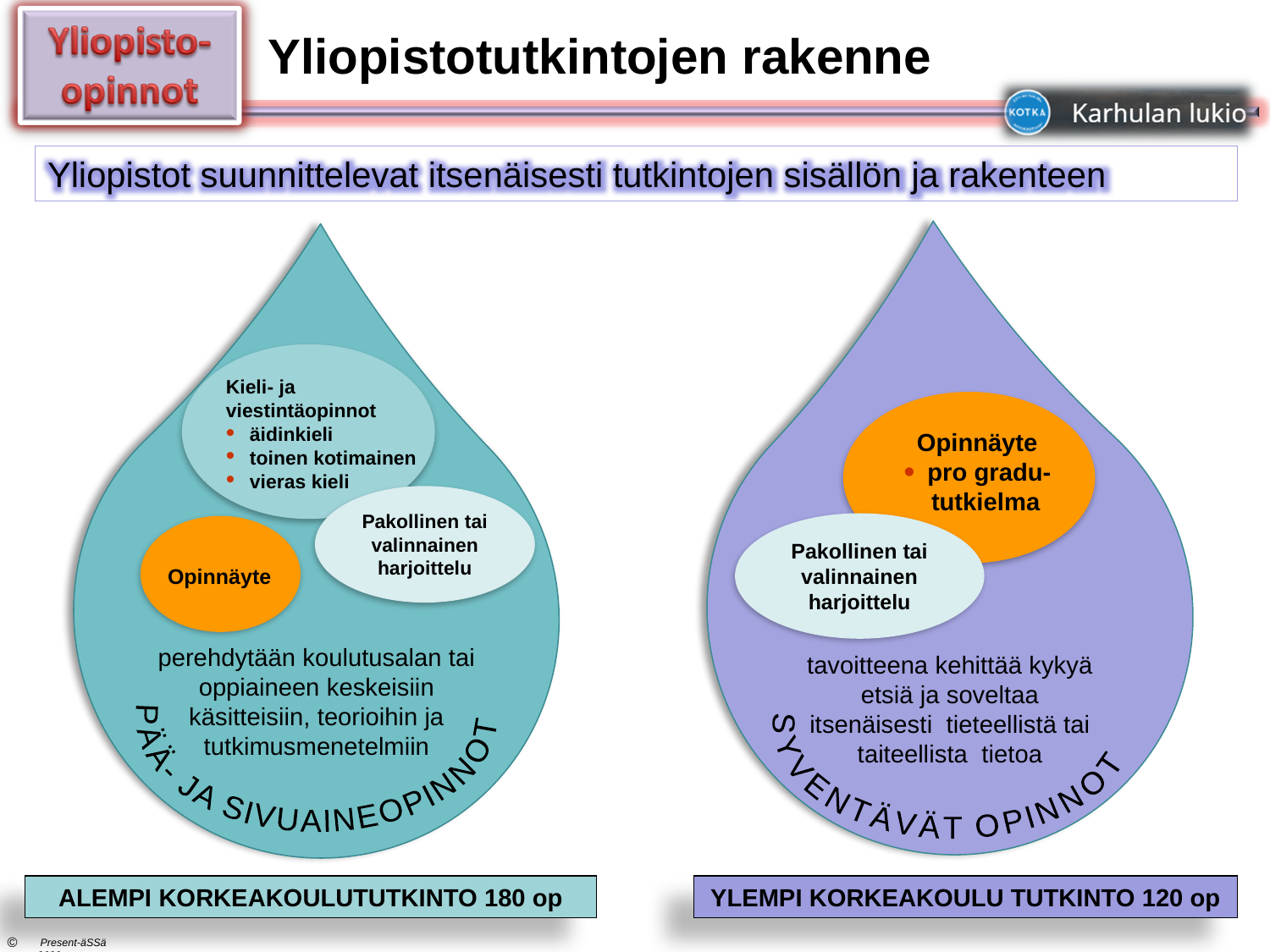

# Yliopistotutkintojen rakenne
Yliopistot suunnittelevat itsenäisesti tutkintojen sisällön ja rakenteen

Opinnäyte
pro gradu-tutkielma
Pakollinen tai valinnainen harjoittelu
tavoitteena kehittää kykyä etsiä ja soveltaa itsenäisesti  tieteellistä tai taiteellista  tietoa
YLEMPI KORKEAKOULU TUTKINTO 120 op
     SYVENTÄVÄT OPINNOT
Kieli- ja
viestintäopinnot
äidinkieli
toinen kotimainen
vieras kieli
Pakollinen tai valinnainen harjoittelu

Opinnäyte
  PÄÄ- JA SIVUAINEOPINNOT
perehdytään koulutusalan tai oppiaineen keskeisiin käsitteisiin, teorioihin ja tutkimusmenetelmiin
ALEMPI KORKEAKOULUTUTKINTO 180 op